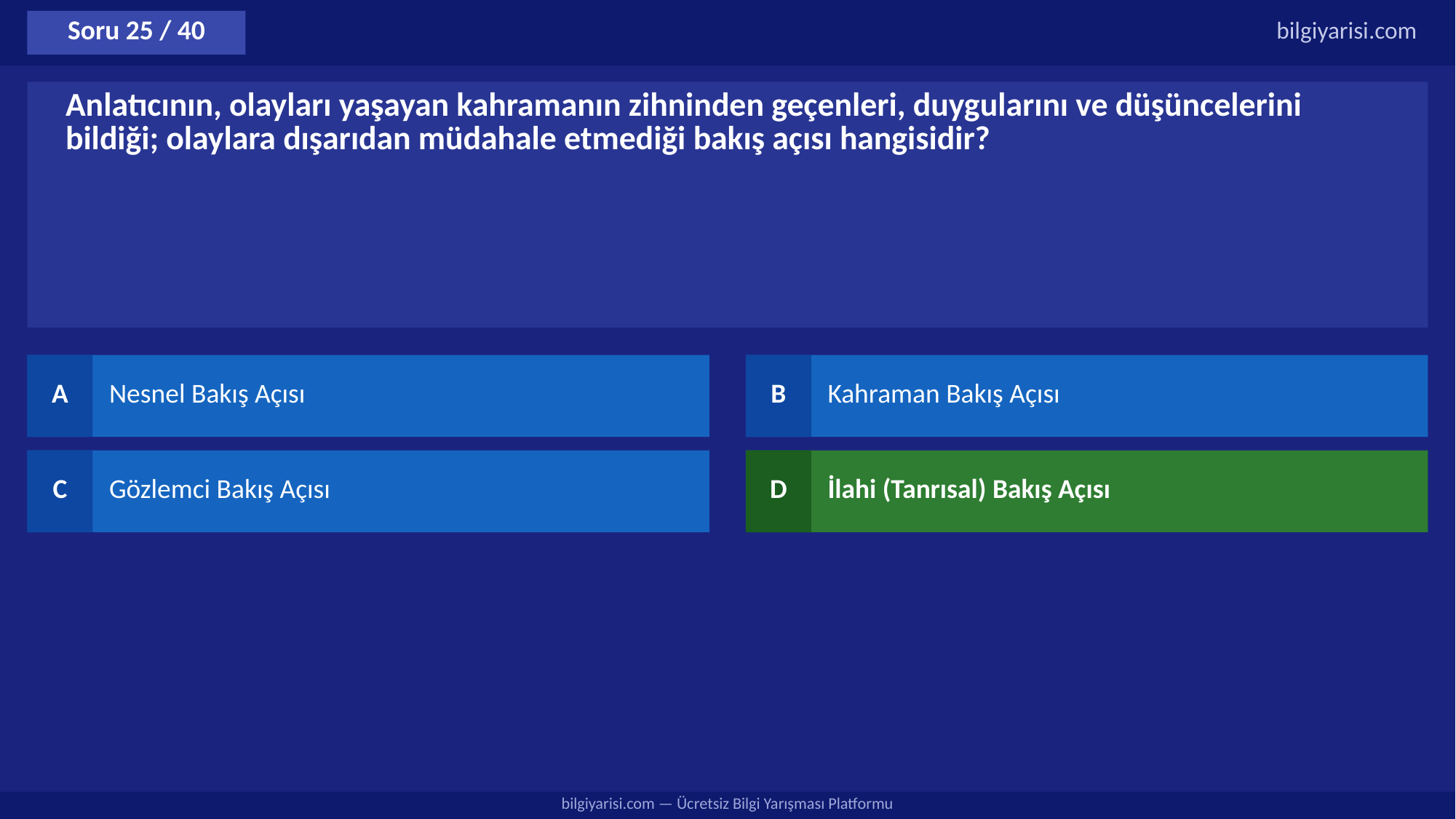

Soru 25 / 40
bilgiyarisi.com

Anlatıcının, olayları yaşayan kahramanın zihninden geçenleri, duygularını ve düşüncelerini bildiği; olaylara dışarıdan müdahale etmediği bakış açısı hangisidir?

A
Nesnel Bakış Açısı

B
Kahraman Bakış Açısı

C
Gözlemci Bakış Açısı

D
İlahi (Tanrısal) Bakış Açısı
bilgiyarisi.com — Ücretsiz Bilgi Yarışması Platformu